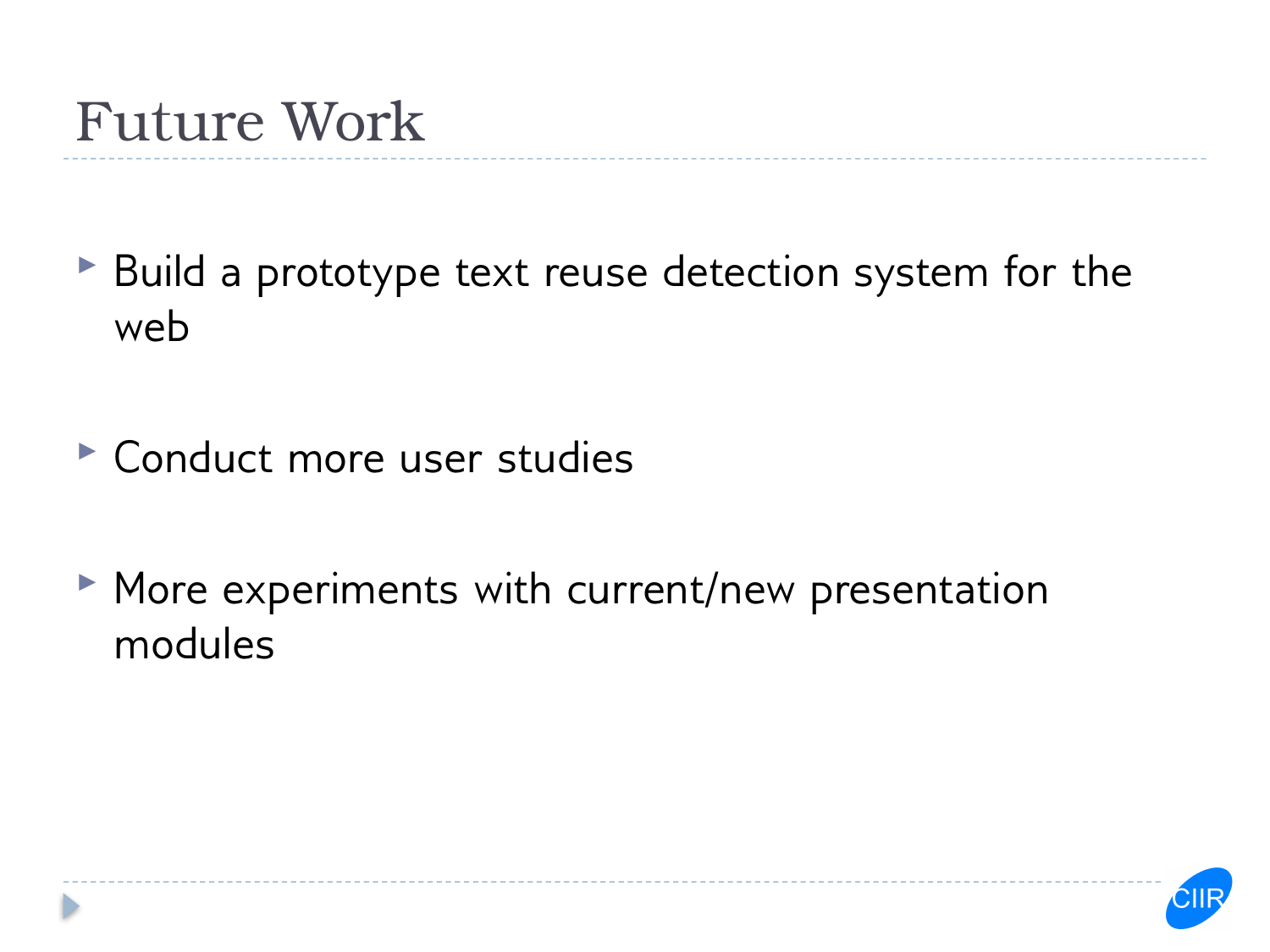

# Future Work

Build a prototype text reuse detection system for the web

Conduct more user studies

More experiments with current/new presentation modules